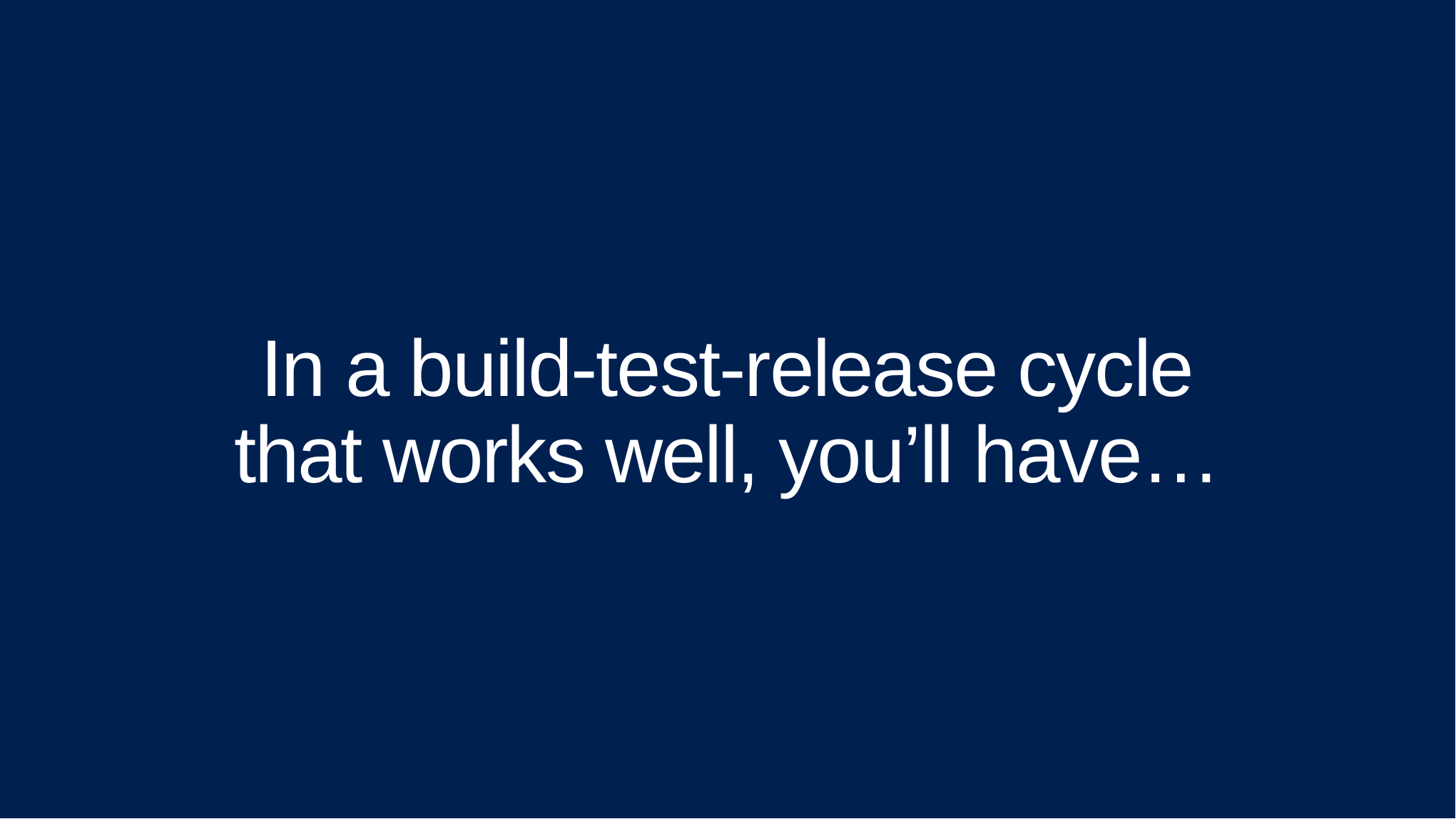

# In a build-test-release cycle that works well, you’ll have…